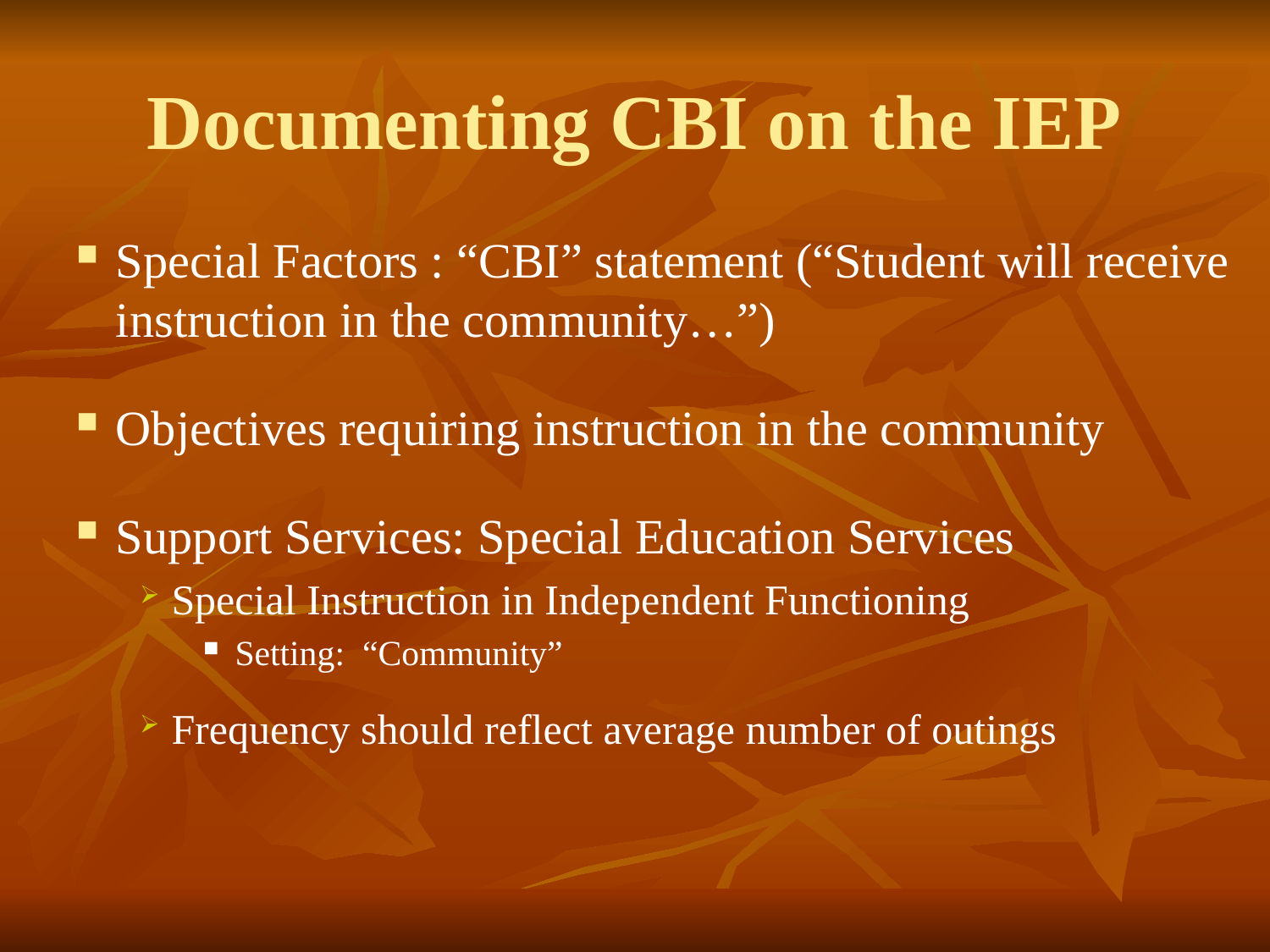

# Documenting CBI on the IEP
Special Factors : “CBI” statement (“Student will receive instruction in the community…”)

Objectives requiring instruction in the community

Support Services: Special Education Services
Special Instruction in Independent Functioning
Setting:  “Community”
Frequency should reflect average number of outings